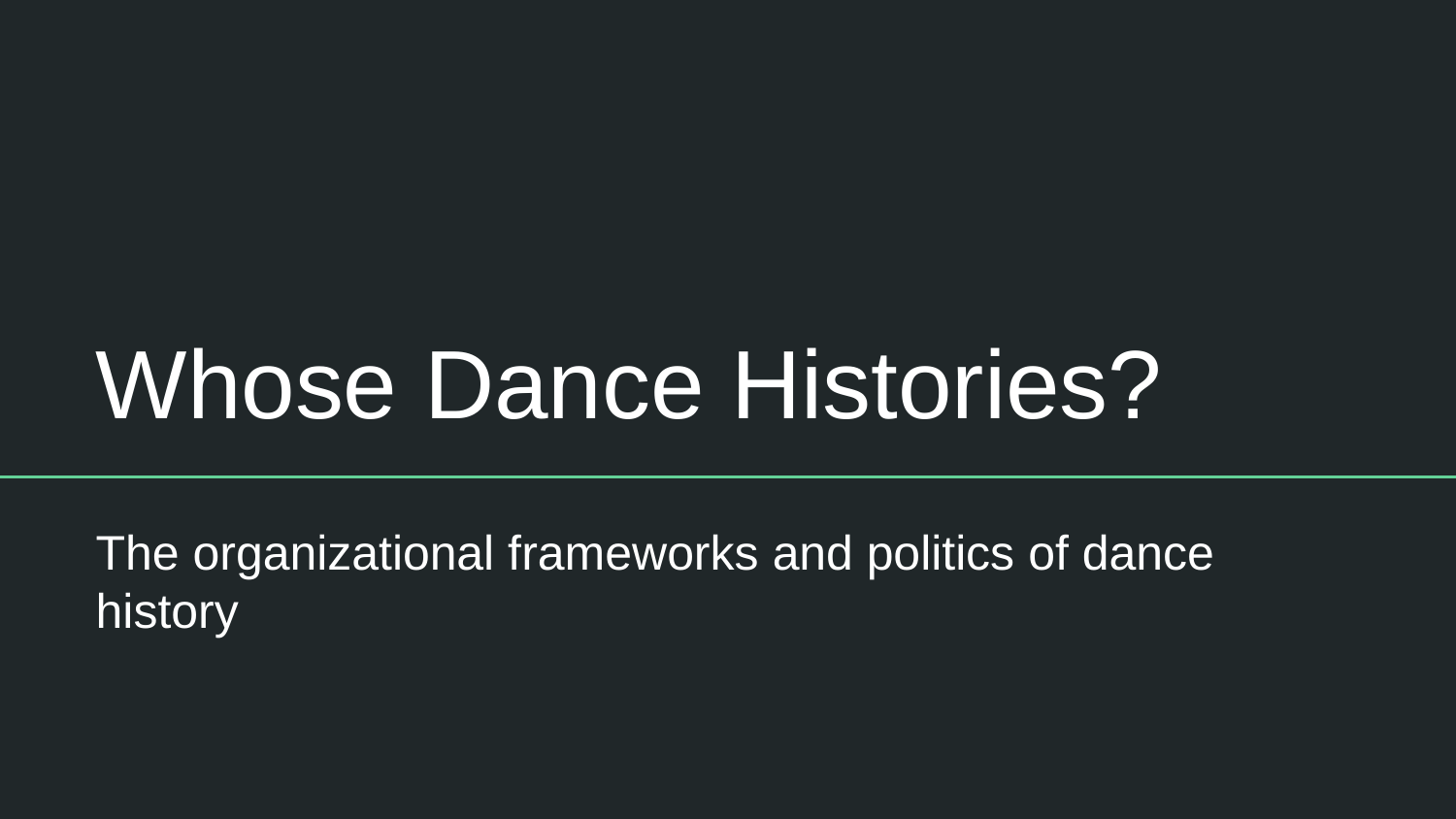

# Whose Dance Histories?
The organizational frameworks and politics of dance history